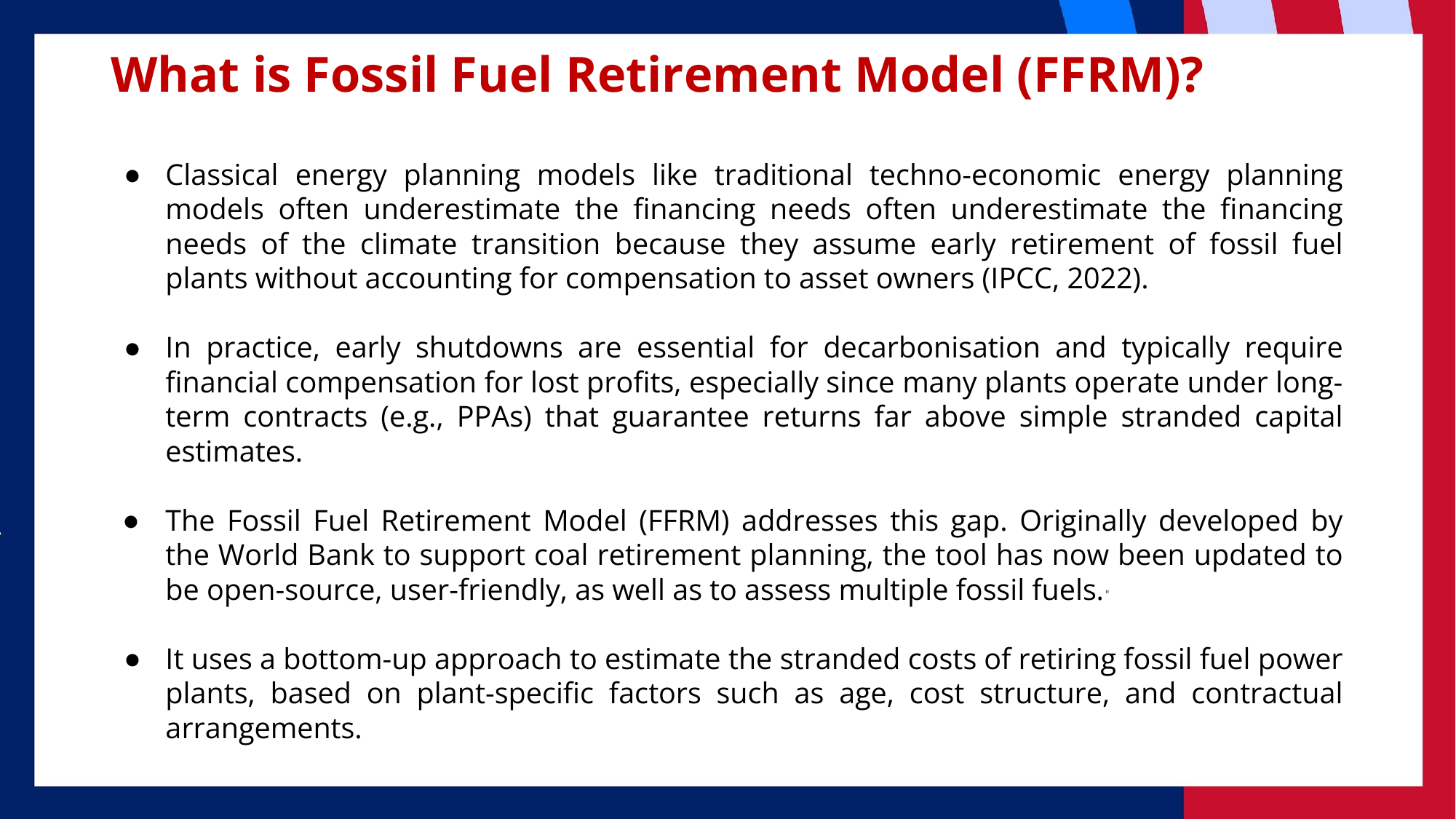

What is Fossil Fuel Retirement Model (FFRM)?
Classical energy planning models like traditional techno-economic energy planning models often underestimate the financing needs often underestimate the financing needs of the climate transition because they assume early retirement of fossil fuel plants without accounting for compensation to asset owners (IPCC, 2022).

In practice, early shutdowns are essential for decarbonisation and typically require financial compensation for lost profits, especially since many plants operate under long-term contracts (e.g., PPAs) that guarantee returns far above simple stranded capital estimates.

The Fossil Fuel Retirement Model (FFRM) addresses this gap. Originally developed by the World Bank to support coal retirement planning, the tool has now been updated to be open-source, user-friendly, as well as to assess multiple fossil fuels."

It uses a bottom-up approach to estimate the stranded costs of retiring fossil fuel power plants, based on plant-specific factors such as age, cost structure, and contractual arrangements.